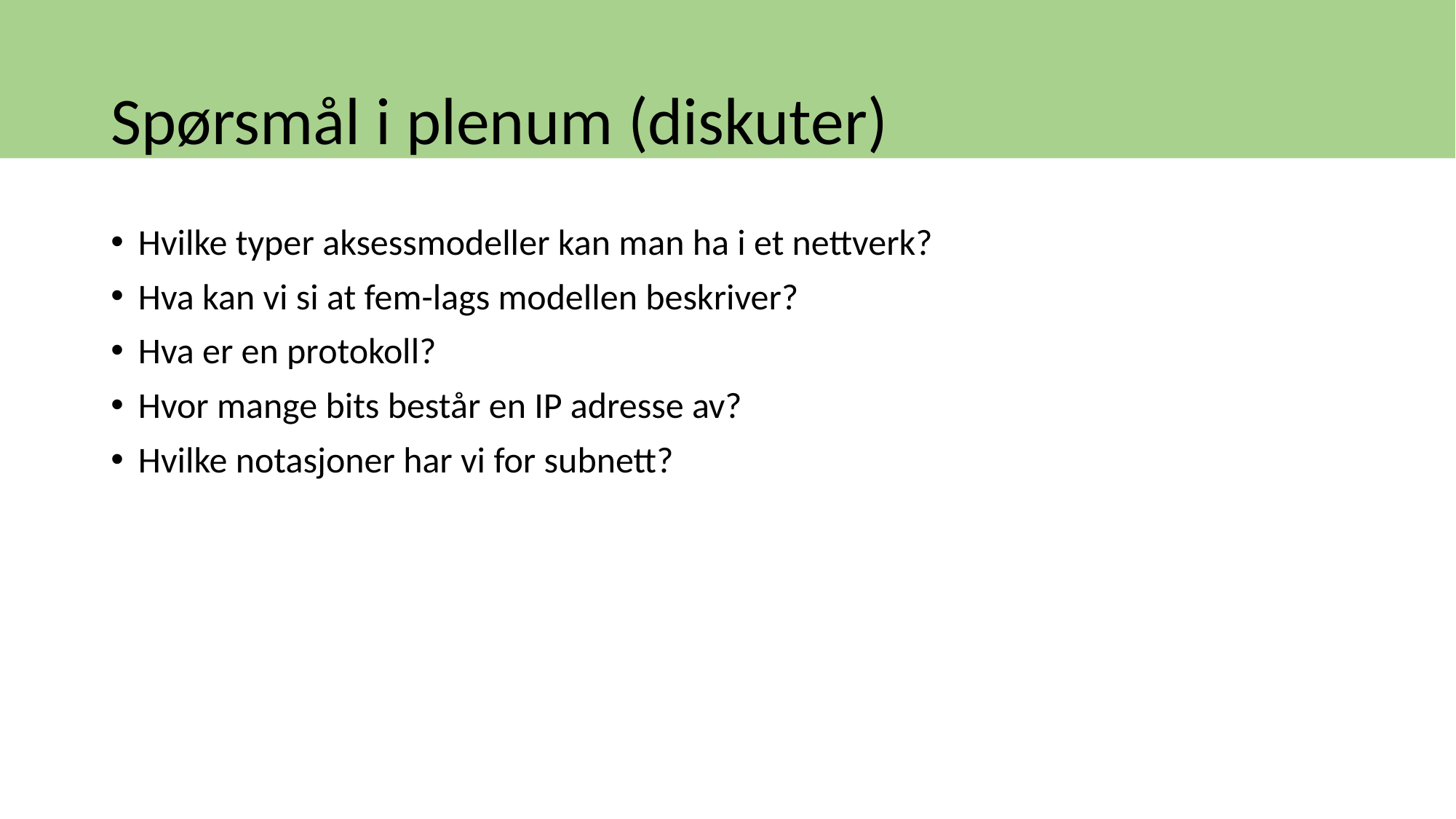

# Spørsmål i plenum (diskuter)
Hvilke typer aksessmodeller kan man ha i et nettverk?
Hva kan vi si at fem-lags modellen beskriver?
Hva er en protokoll?
Hvor mange bits består en IP adresse av?
Hvilke notasjoner har vi for subnett?